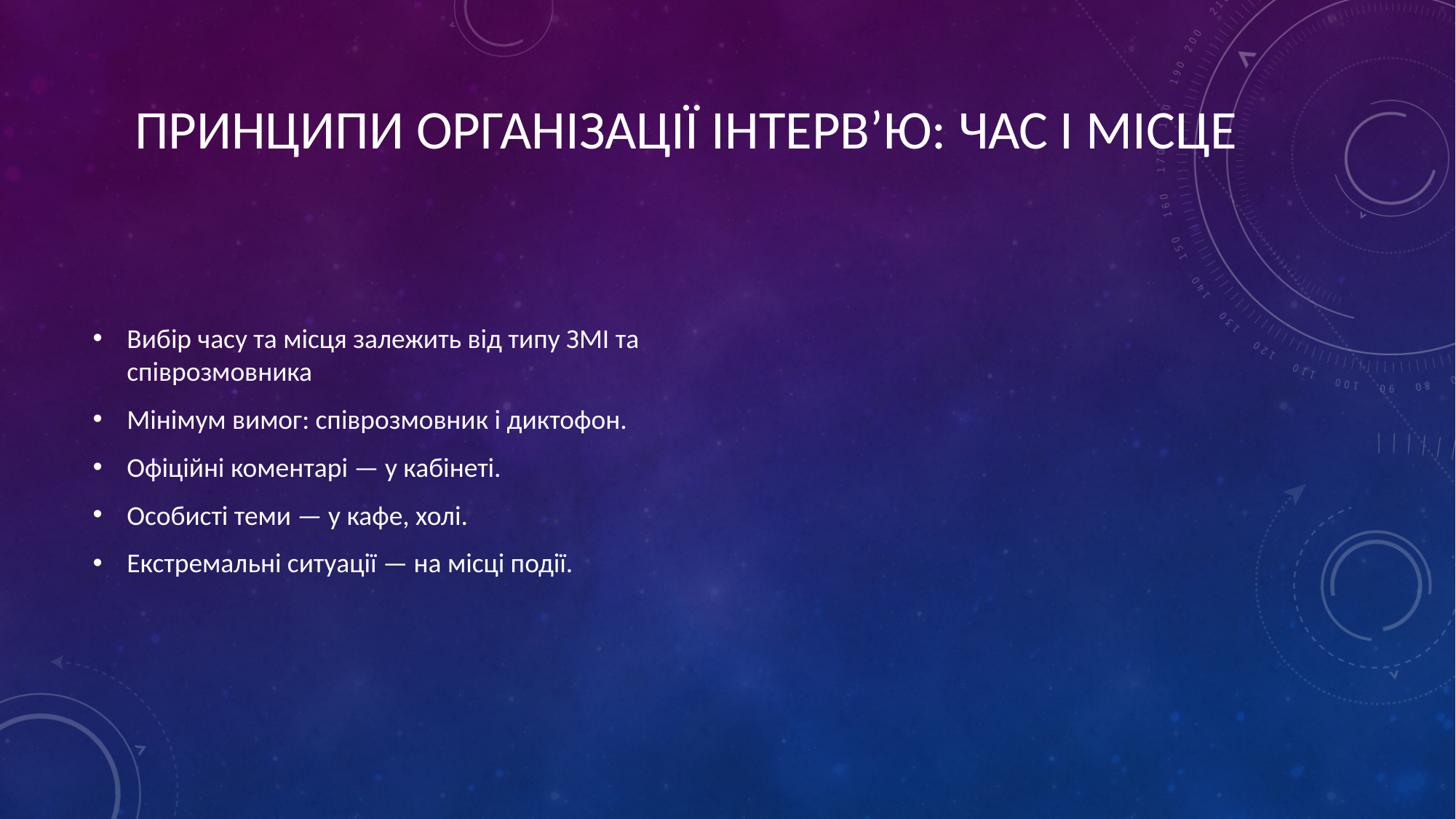

# Принципи організації інтерв’ю: час і місце
Вибір часу та місця залежить від типу ЗМІ та співрозмовника
Мінімум вимог: співрозмовник і диктофон.
Офіційні коментарі — у кабінеті.
Особисті теми — у кафе, холі.
Екстремальні ситуації — на місці події.